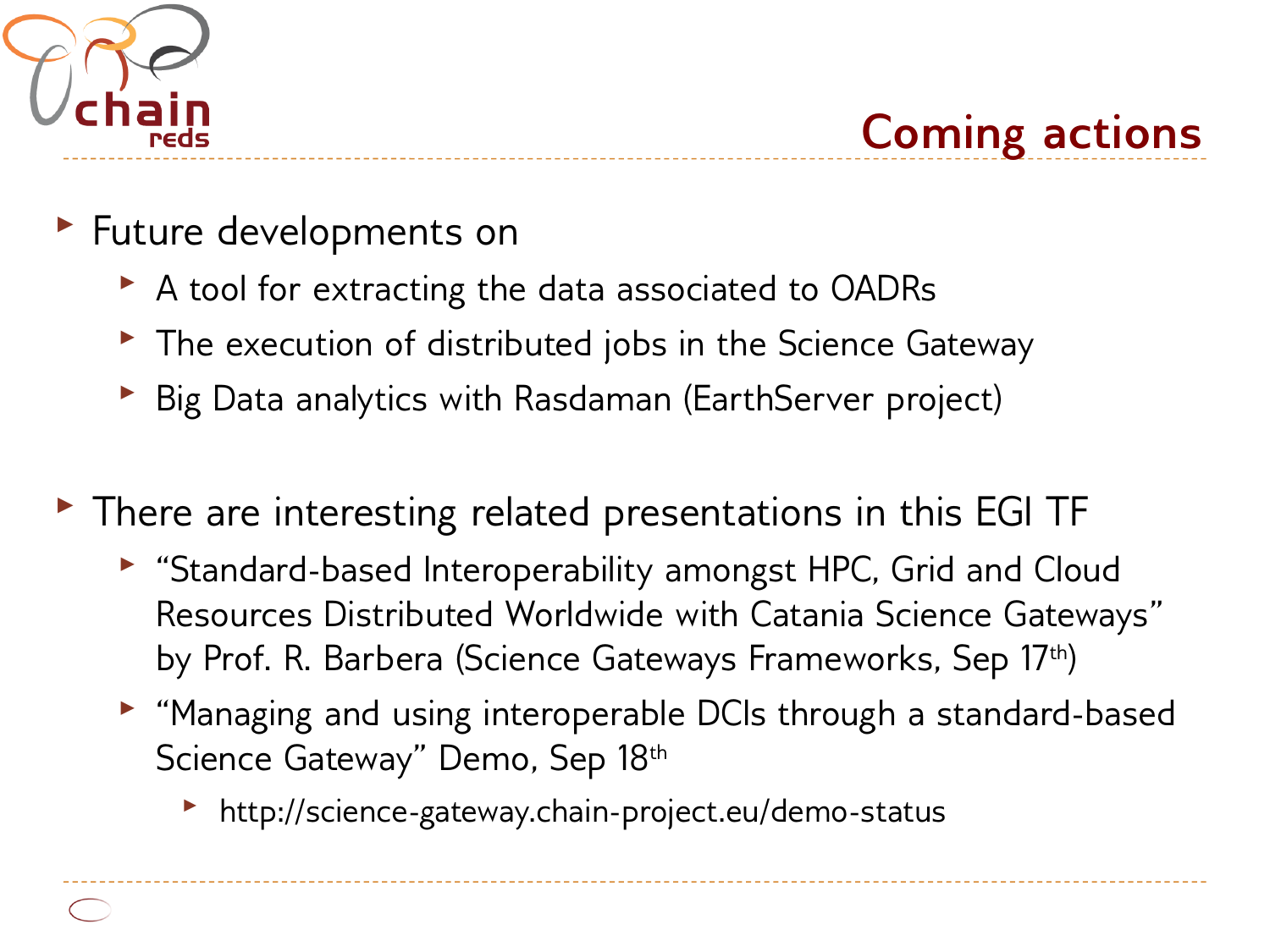

Coming actions
Future developments on
A tool for extracting the data associated to OADRs
The execution of distributed jobs in the Science Gateway
Big Data analytics with Rasdaman (EarthServer project)

There are interesting related presentations in this EGI TF
“Standard-based Interoperability amongst HPC, Grid and Cloud Resources Distributed Worldwide with Catania Science Gateways” by Prof. R. Barbera (Science Gateways Frameworks, Sep 17th)
“Managing and using interoperable DCIs through a standard-based Science Gateway” Demo, Sep 18th
http://science-gateway.chain-project.eu/demo-status